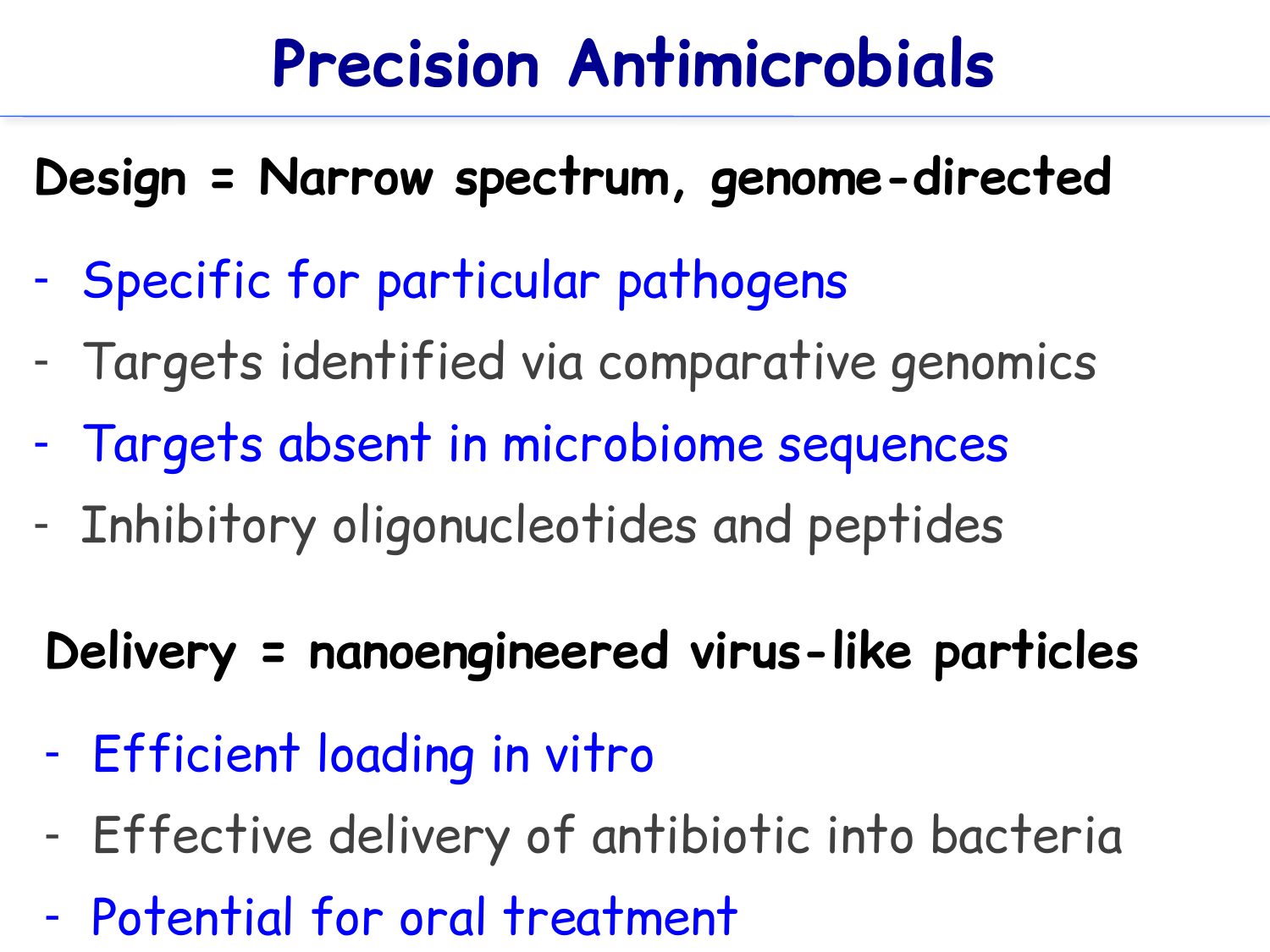

Precision Antimicrobials

Design = Narrow spectrum, genome-directed
Specific for particular pathogens
Targets identified via comparative genomics
Targets absent in microbiome sequences
Inhibitory oligonucleotides and peptides
Delivery = nanoengineered virus-like particles
Efficient loading in vitro
Effective delivery of antibiotic into bacteria
Potential for oral treatment